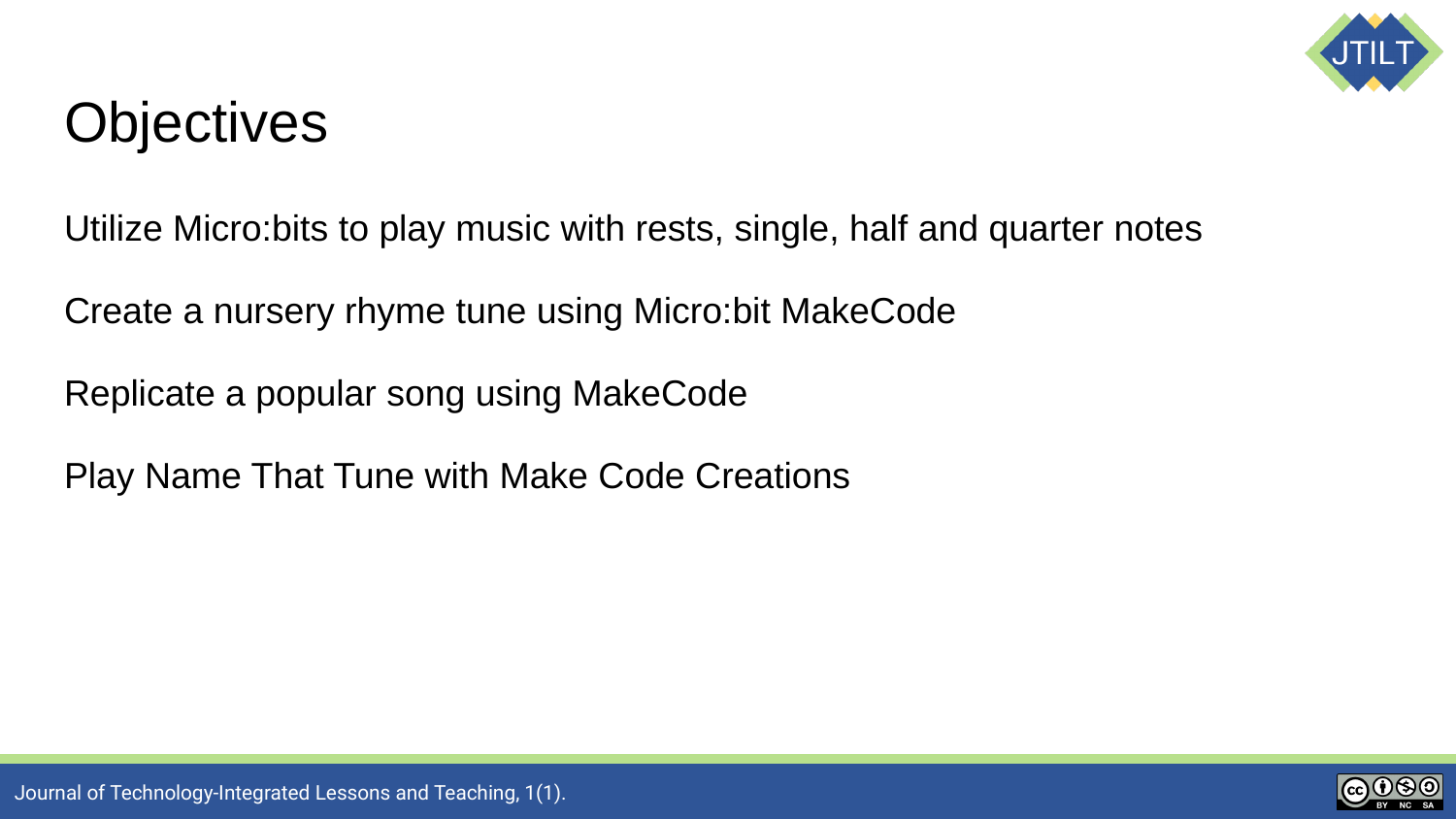

# Objectives
Utilize Micro:bits to play music with rests, single, half and quarter notes
Create a nursery rhyme tune using Micro:bit MakeCode
Replicate a popular song using MakeCode
Play Name That Tune with Make Code Creations